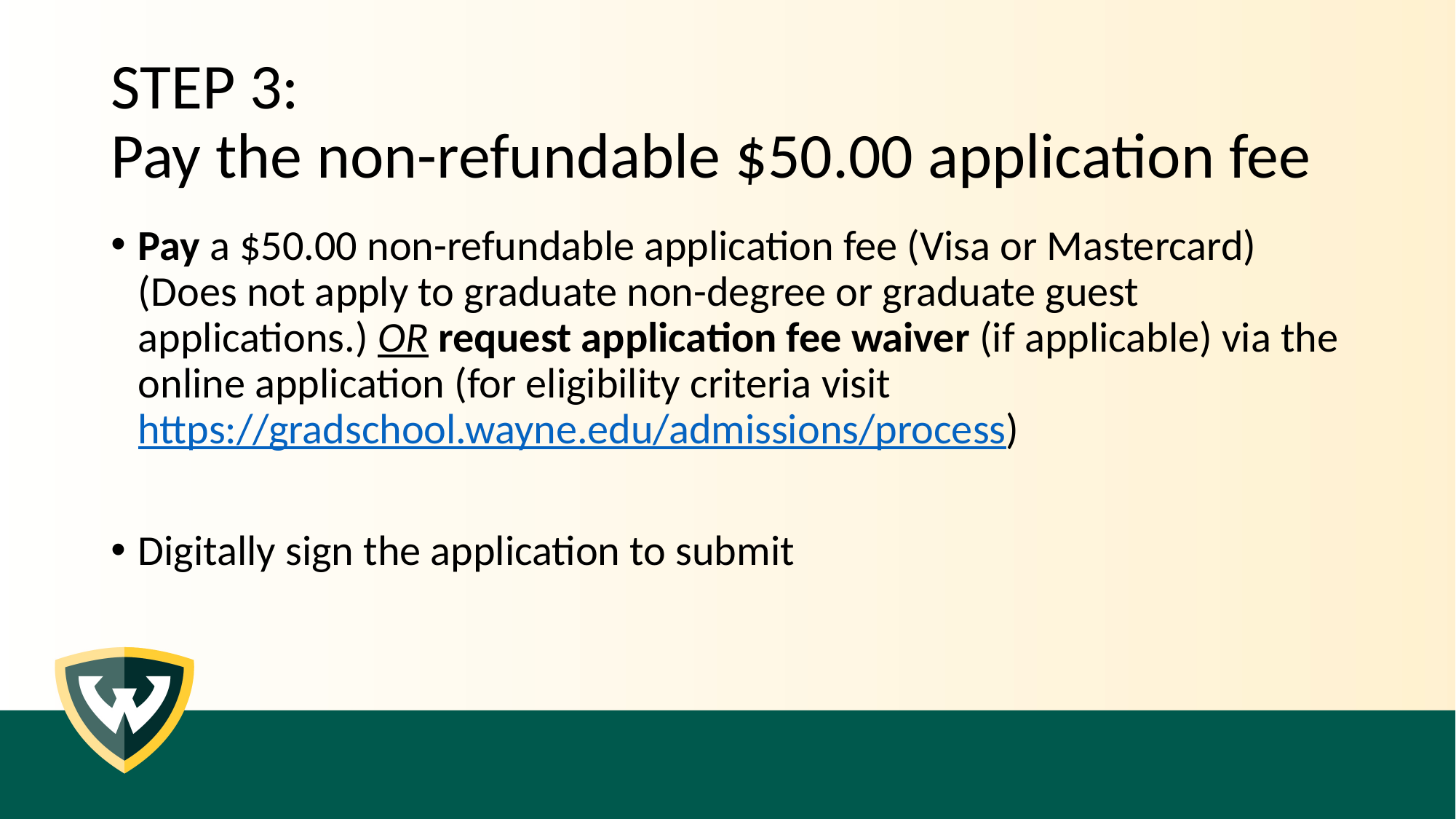

# STEP 3: Pay the non-refundable $50.00 application fee
Pay a $50.00 non-refundable application fee (Visa or Mastercard) (Does not apply to graduate non-degree or graduate guest applications.) OR request application fee waiver (if applicable) via the online application (for eligibility criteria visit https://gradschool.wayne.edu/admissions/process)

Digitally sign the application to submit